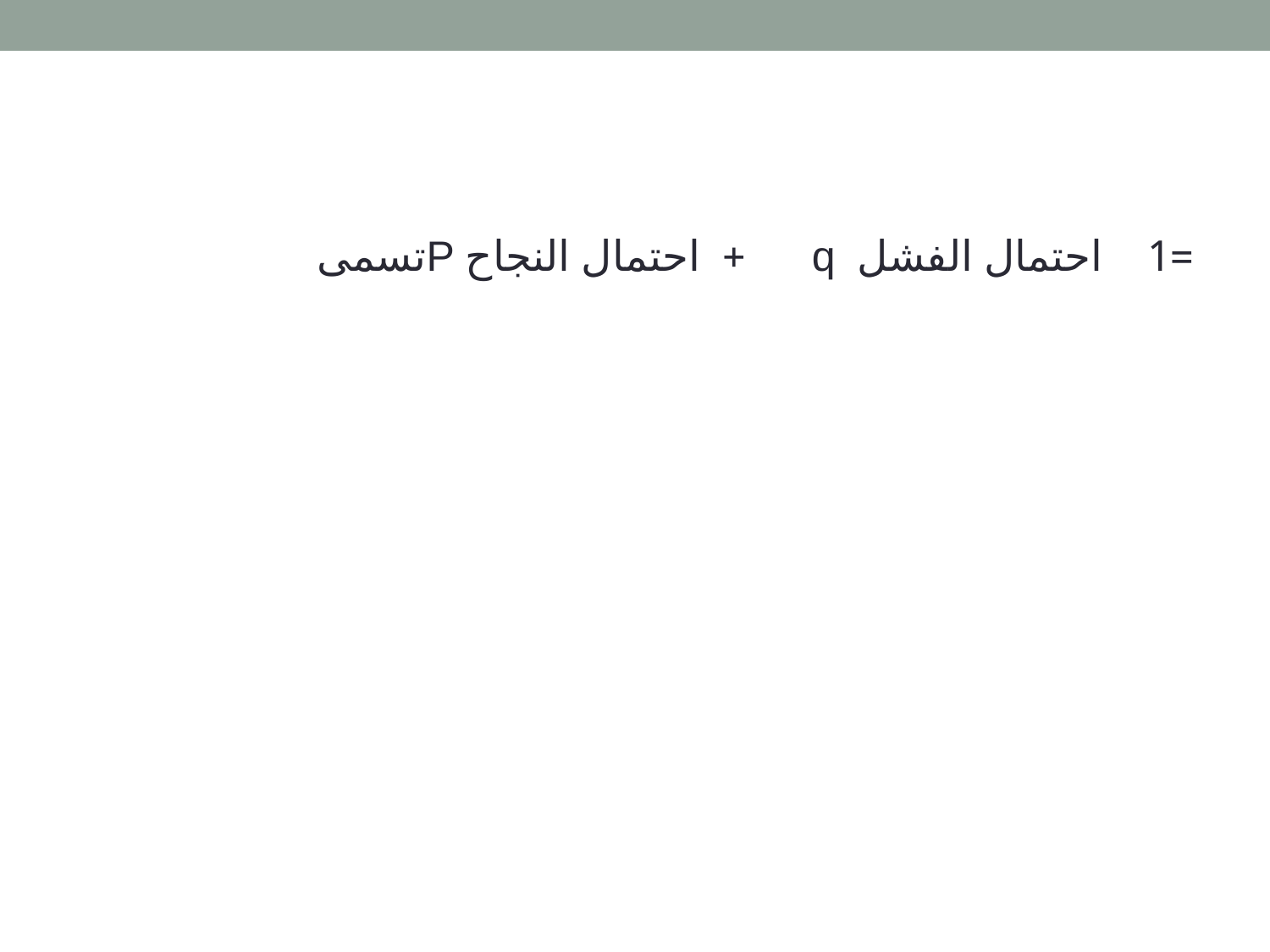

#
=1    احتمال الفشل  q      +  احتمال النجاح Pتسمى